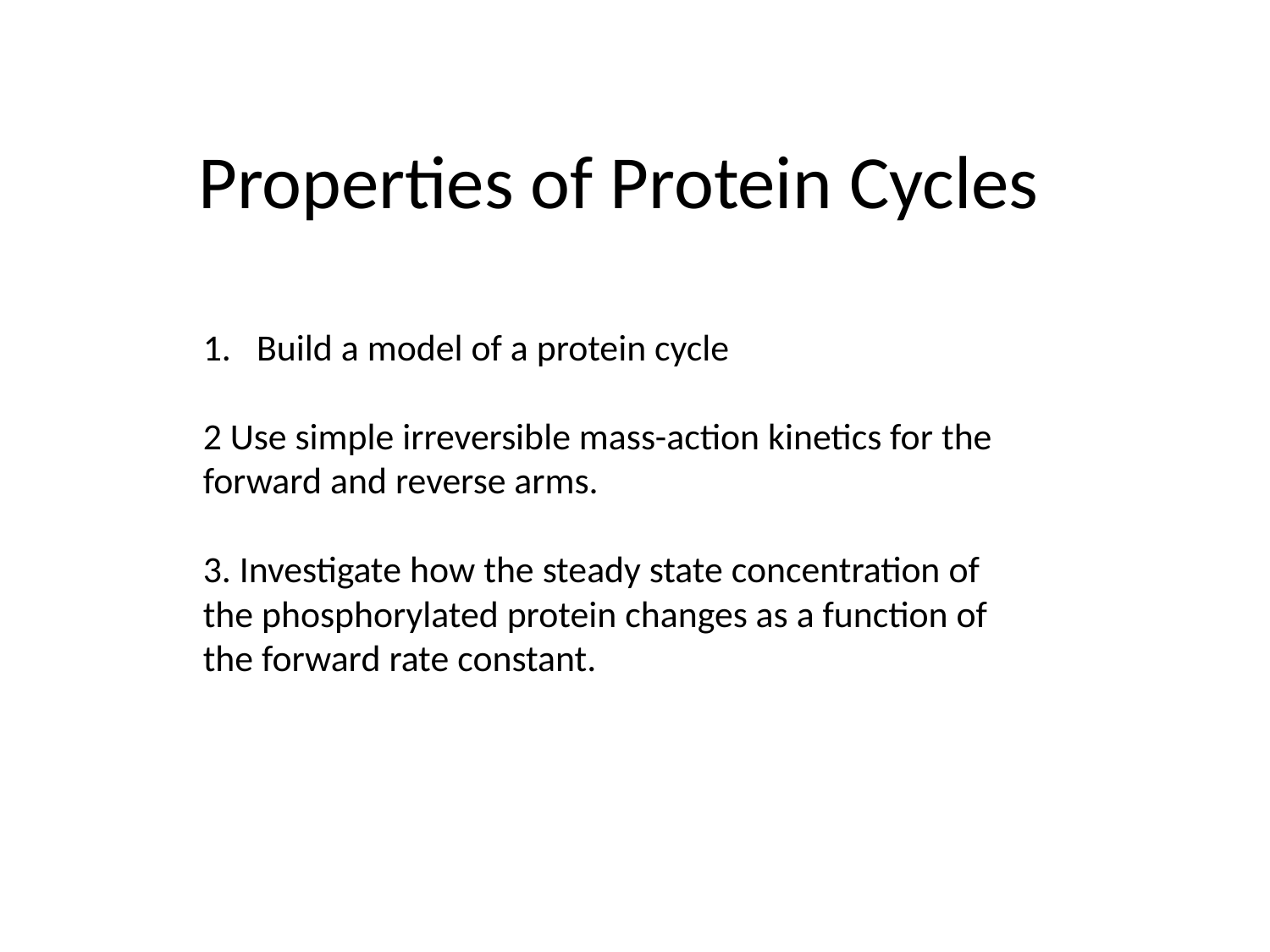

# Properties of Protein Cycles
Build a model of a protein cycle

2 Use simple irreversible mass-action kinetics for the forward and reverse arms.

3. Investigate how the steady state concentration of the phosphorylated protein changes as a function of the forward rate constant.